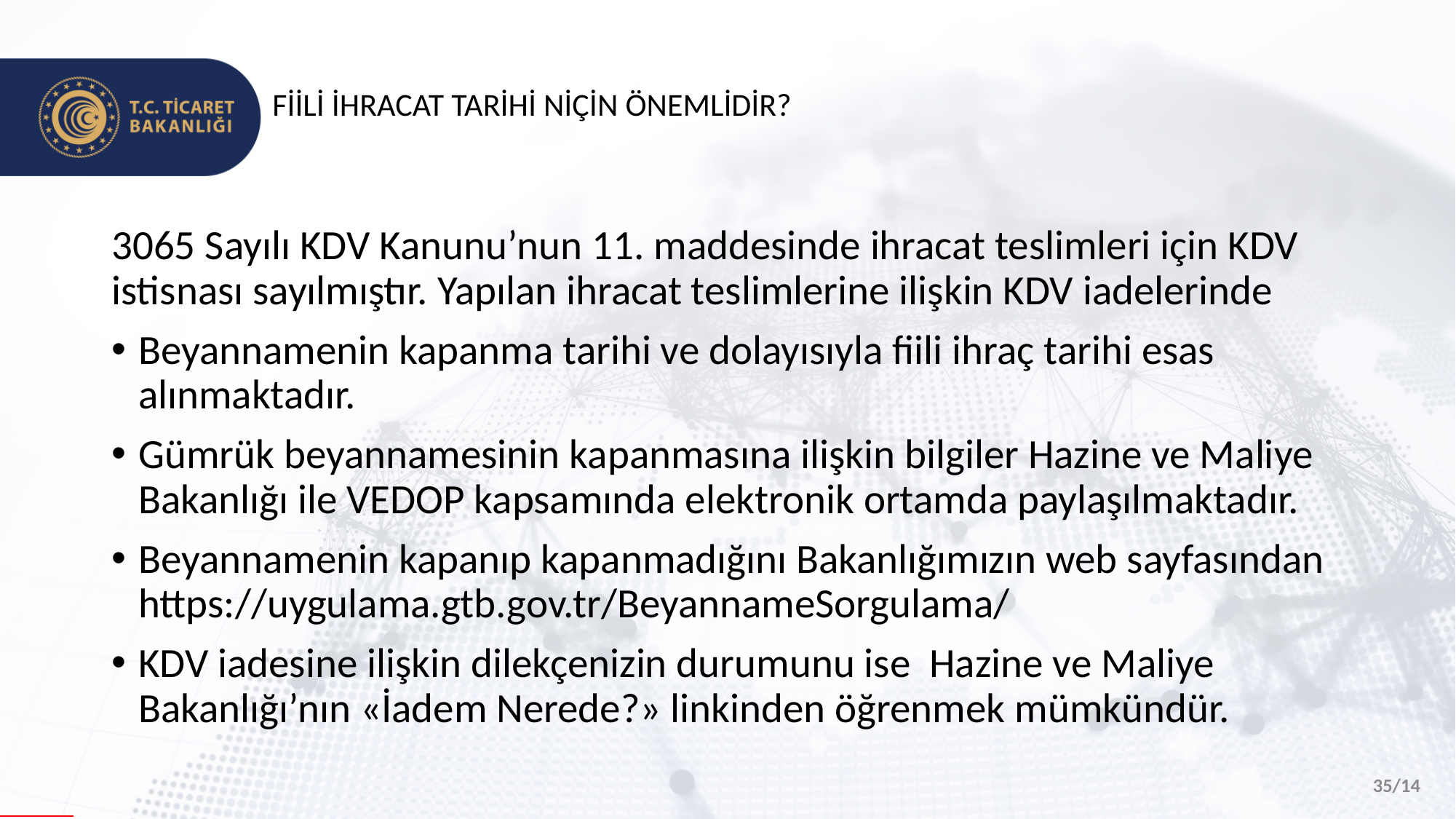

# FİİLİ İHRACAT TARİHİ NİÇİN ÖNEMLİDİR?
3065 Sayılı KDV Kanunu’nun 11. maddesinde ihracat teslimleri için KDV istisnası sayılmıştır. Yapılan ihracat teslimlerine ilişkin KDV iadelerinde
Beyannamenin kapanma tarihi ve dolayısıyla fiili ihraç tarihi esas alınmaktadır.
Gümrük beyannamesinin kapanmasına ilişkin bilgiler Hazine ve Maliye Bakanlığı ile VEDOP kapsamında elektronik ortamda paylaşılmaktadır.
Beyannamenin kapanıp kapanmadığını Bakanlığımızın web sayfasından https://uygulama.gtb.gov.tr/BeyannameSorgulama/
KDV iadesine ilişkin dilekçenizin durumunu ise  Hazine ve Maliye Bakanlığı’nın «İadem Nerede?» linkinden öğrenmek mümkündür.